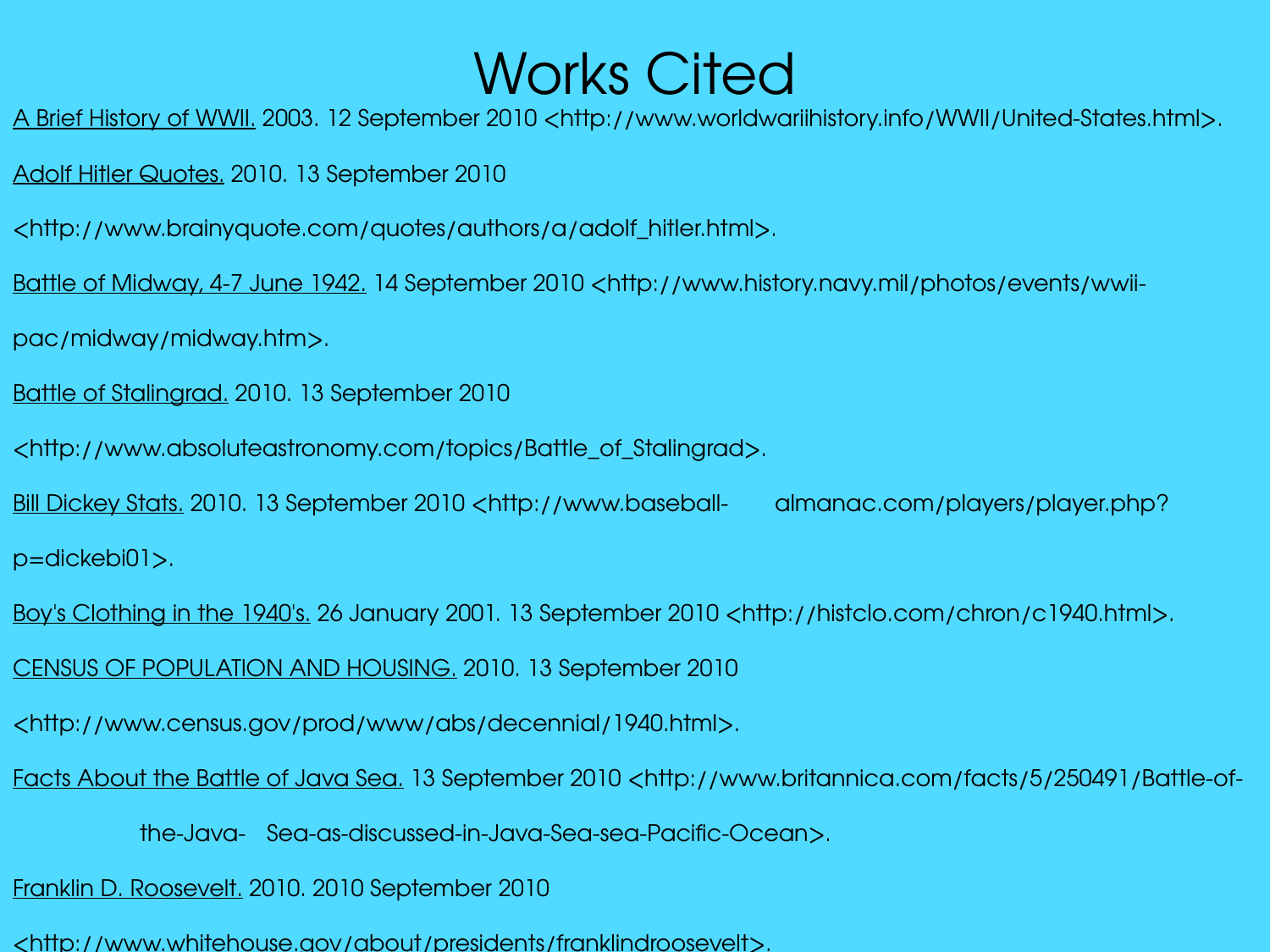

Works Cited
A Brief History of WWII. 2003. 12 September 2010 <http://www.worldwariihistory.info/WWII/United-States.html>.
Adolf Hitler Quotes. 2010. 13 September 2010 	<http://www.brainyquote.com/quotes/authors/a/adolf_hitler.html>.
Battle of Midway, 4-7 June 1942. 14 September 2010 <http://www.history.navy.mil/photos/events/wwii-	pac/midway/midway.htm>.
Battle of Stalingrad. 2010. 13 September 2010 	<http://www.absoluteastronomy.com/topics/Battle_of_Stalingrad>.
Bill Dickey Stats. 2010. 13 September 2010 <http://www.baseball-	almanac.com/players/player.php?p=dickebi01>.
Boy's Clothing in the 1940's. 26 January 2001. 13 September 2010 <http://histclo.com/chron/c1940.html>.
CENSUS OF POPULATION AND HOUSING. 2010. 13 September 2010 	<http://www.census.gov/prod/www/abs/decennial/1940.html>.
Facts About the Battle of Java Sea. 13 September 2010 <http://www.britannica.com/facts/5/250491/Battle-of-	the-Java-	Sea-as-discussed-in-Java-Sea-sea-Pacific-Ocean>.
Franklin D. Roosevelt. 2010. 2010 September 2010 	<http://www.whitehouse.gov/about/presidents/franklindroosevelt>.